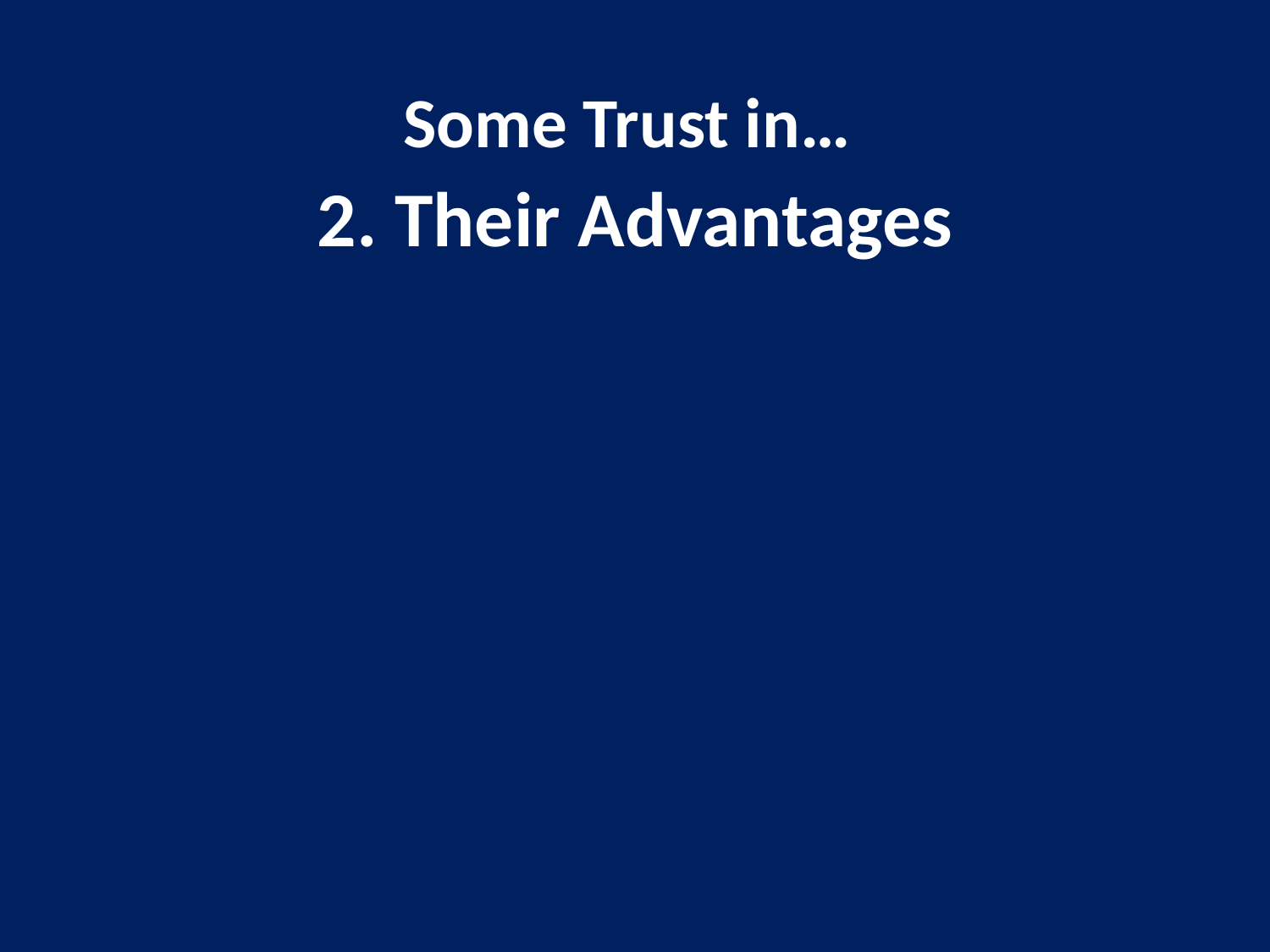

# Some Trust in… 2. Their Advantages